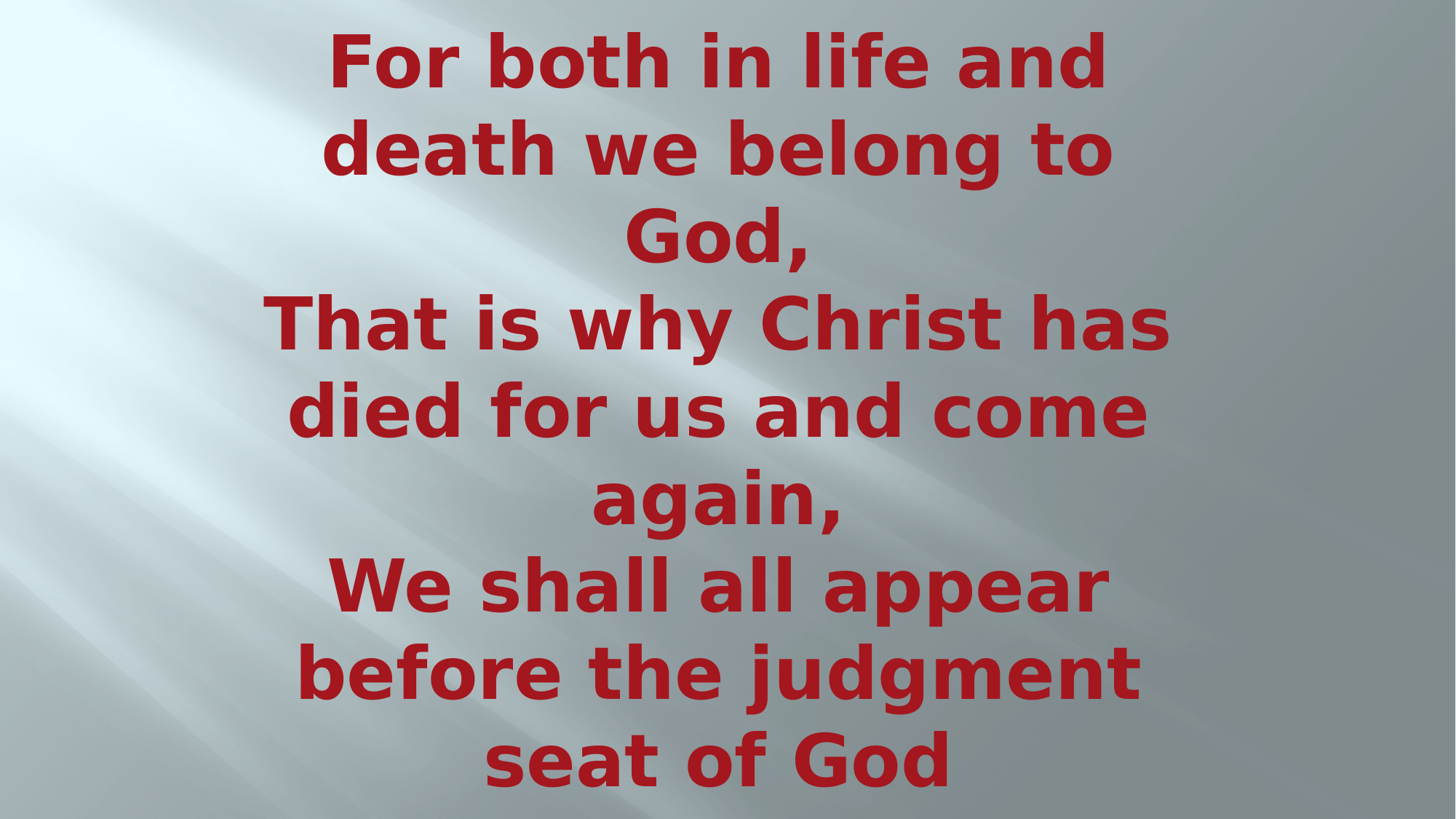

# For both in life and death we belong to God, That is why Christ has died for us and come again, We shall all appear before the judgment seat of God